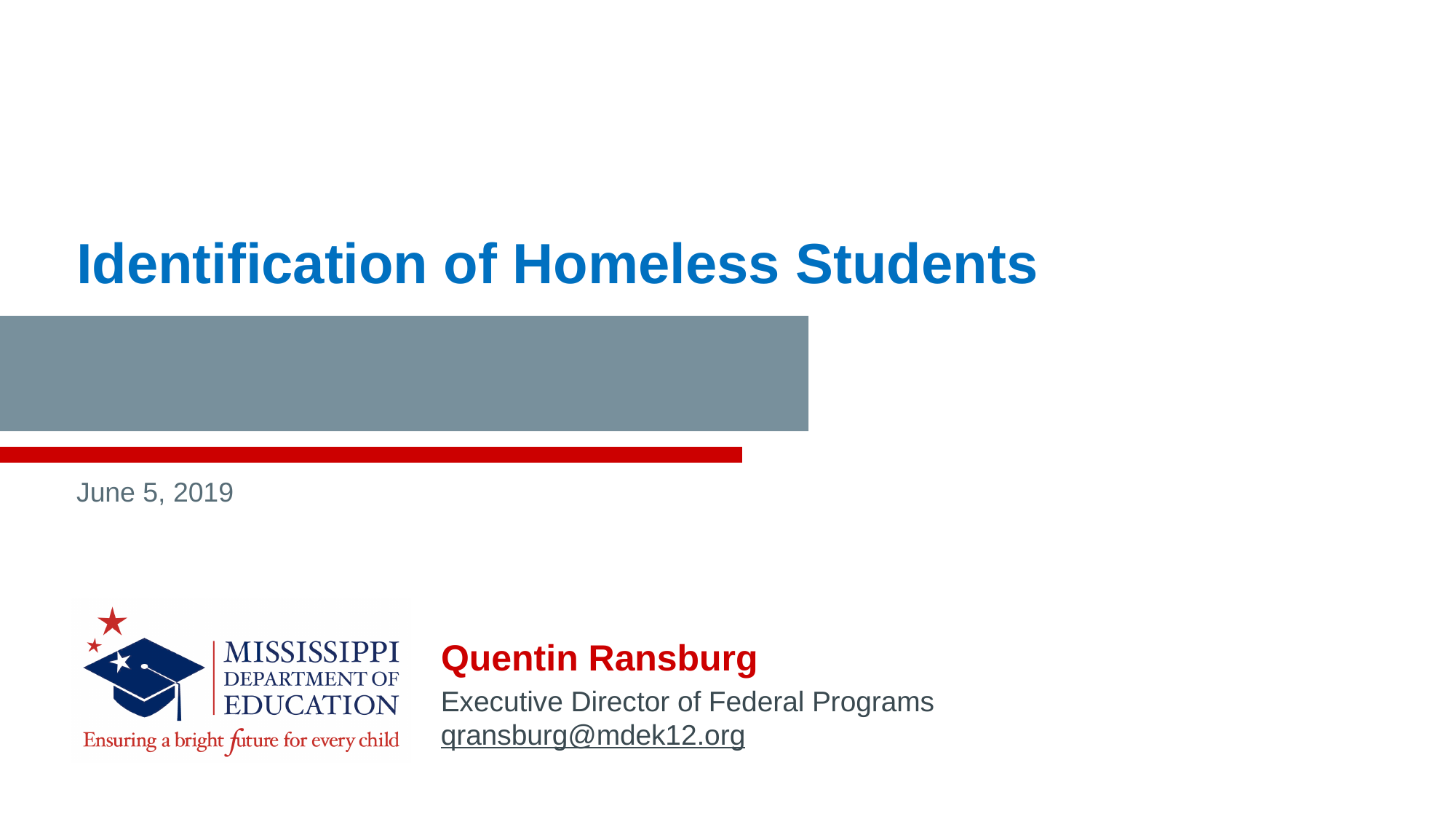

Identification of Homeless Students
June 5, 2019
Quentin Ransburg
Executive Director of Federal Programs
qransburg@mdek12.org